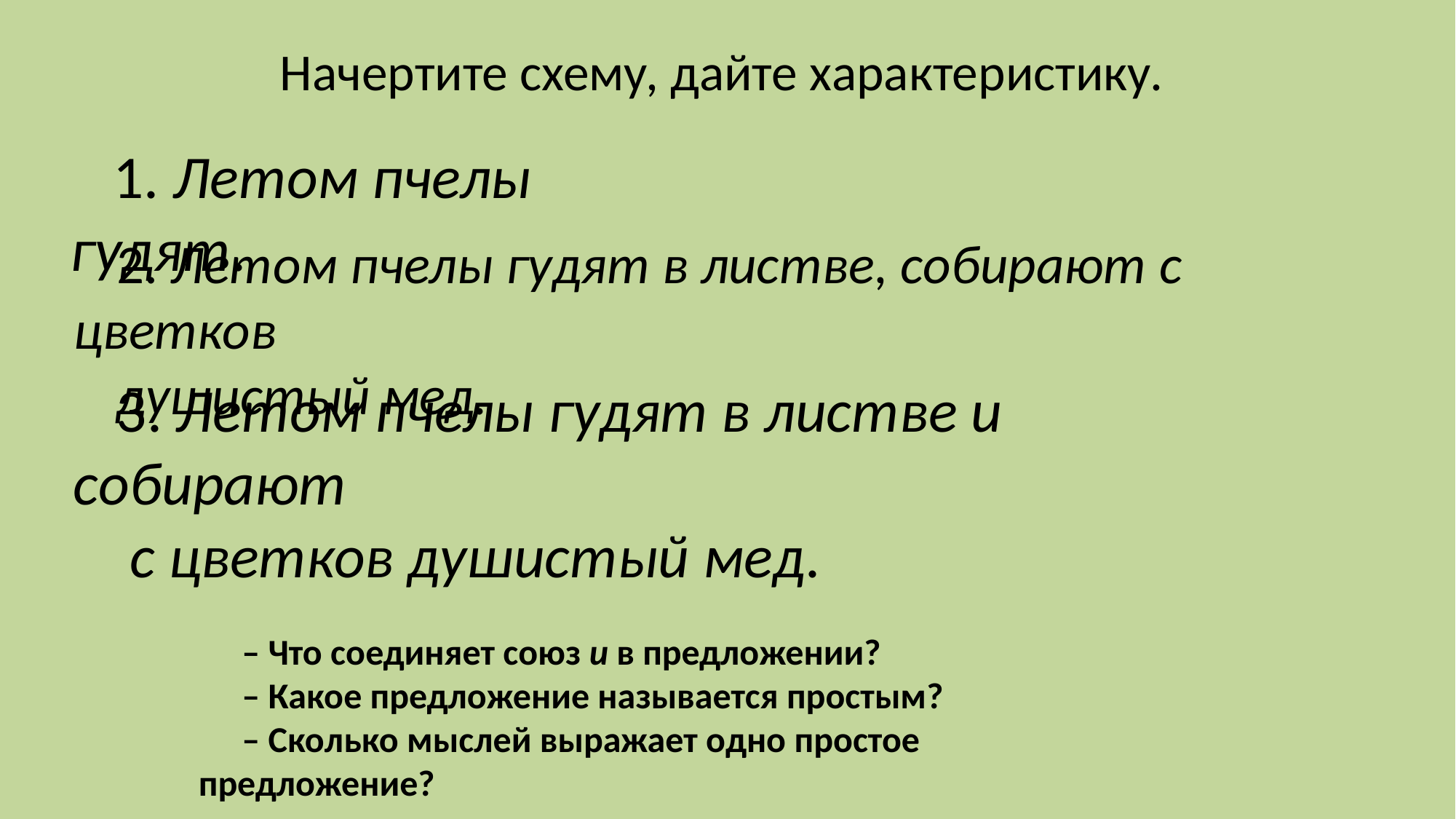

# Начертите схему, дайте характеристику.
1. Летом пчелы гудят.
2. Летом пчелы гудят в листве, собирают с цветков
душистый мед.
3. Летом пчелы гудят в листве и собирают
 с цветков душистый мед.
– Что соединяет союз и в предложении?
– Какое предложение называется простым?
– Сколько мыслей выражает одно простое предложение?